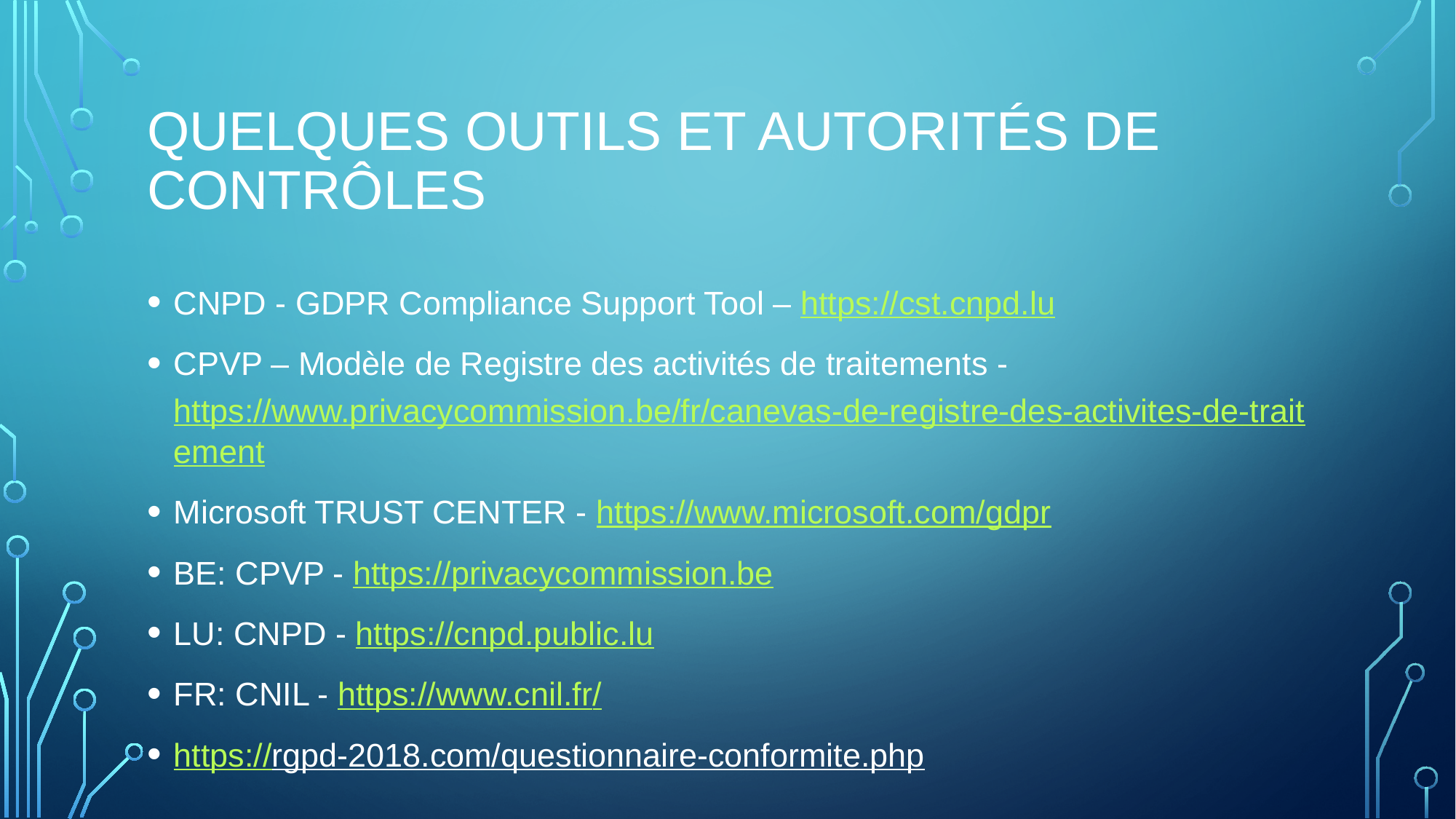

# Quelques outils et autorités de contrôles
CNPD - GDPR Compliance Support Tool – https://cst.cnpd.lu
CPVP – Modèle de Registre des activités de traitements - https://www.privacycommission.be/fr/canevas-de-registre-des-activites-de-traitement
Microsoft TRUST CENTER - https://www.microsoft.com/gdpr
BE: CPVP - https://privacycommission.be
LU: CNPD - https://cnpd.public.lu
FR: CNIL - https://www.cnil.fr/
https://rgpd-2018.com/questionnaire-conformite.php